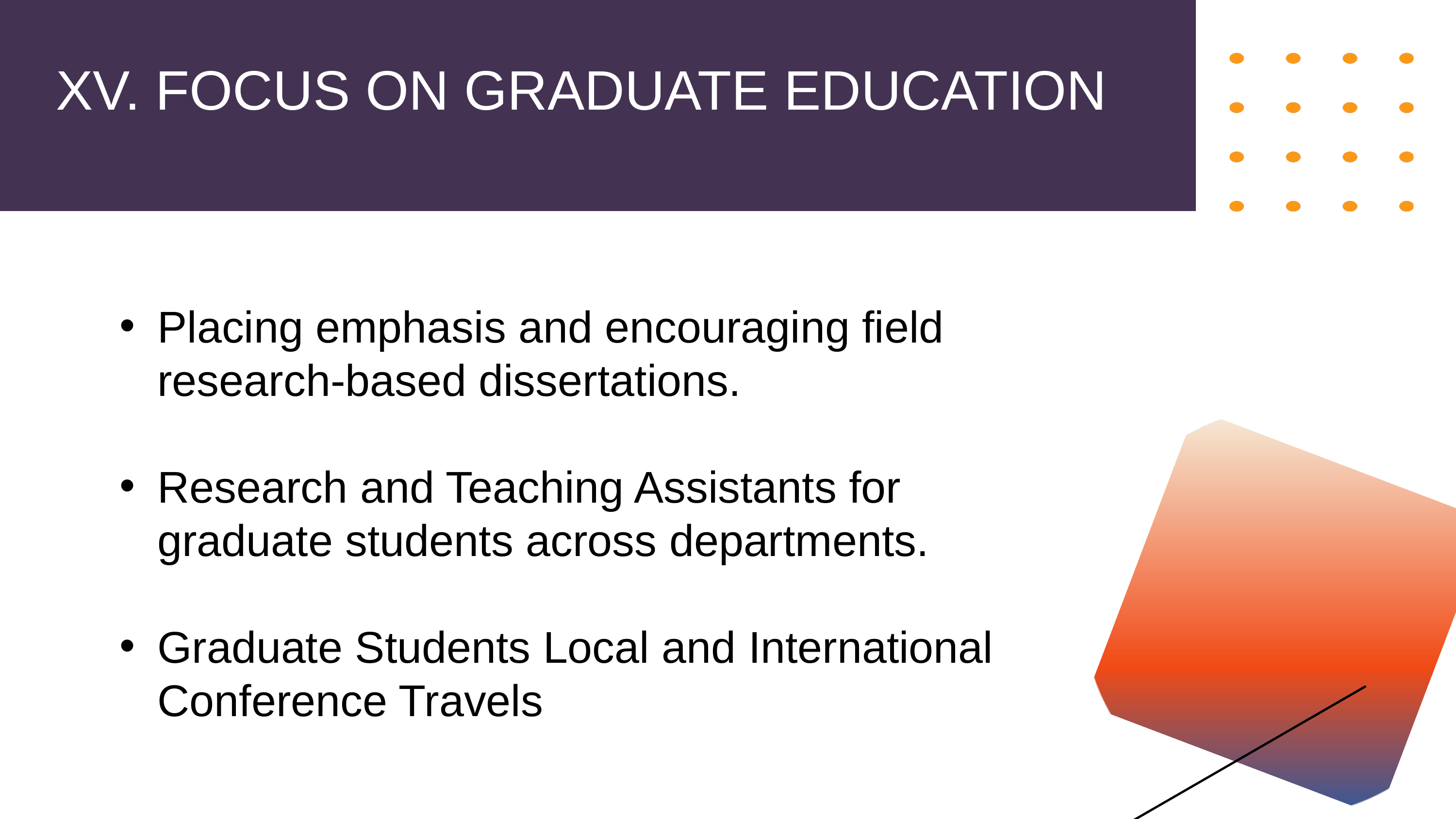

XV. FOCUS ON GRADUATE EDUCATION
Placing emphasis and encouraging field research-based dissertations.

Research and Teaching Assistants for graduate students across departments.

Graduate Students Local and International Conference Travels